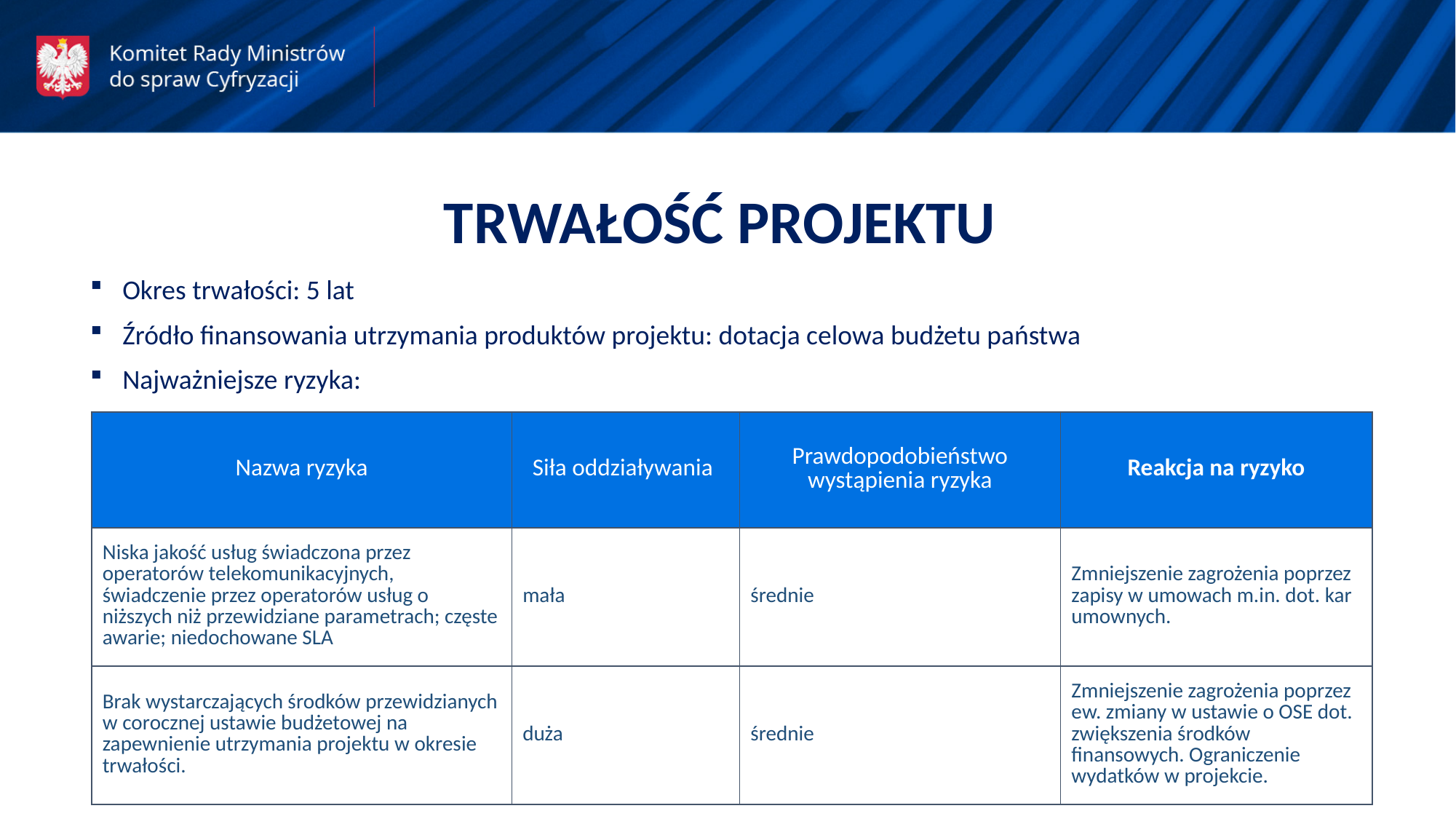

TRWAŁOŚĆ PROJEKTU
Okres trwałości: 5 lat
Źródło finansowania utrzymania produktów projektu: dotacja celowa budżetu państwa
Najważniejsze ryzyka:
| Nazwa ryzyka | Siła oddziaływania | Prawdopodobieństwo wystąpienia ryzyka | Reakcja na ryzyko |
| --- | --- | --- | --- |
| Niska jakość usług świadczona przez operatorów telekomunikacyjnych, świadczenie przez operatorów usług o niższych niż przewidziane parametrach; częste awarie; niedochowane SLA | mała | średnie | Zmniejszenie zagrożenia poprzez zapisy w umowach m.in. dot. kar umownych. |
| Brak wystarczających środków przewidzianych w corocznej ustawie budżetowej na zapewnienie utrzymania projektu w okresie trwałości. | duża | średnie | Zmniejszenie zagrożenia poprzez ew. zmiany w ustawie o OSE dot. zwiększenia środków finansowych. Ograniczenie wydatków w projekcie. |